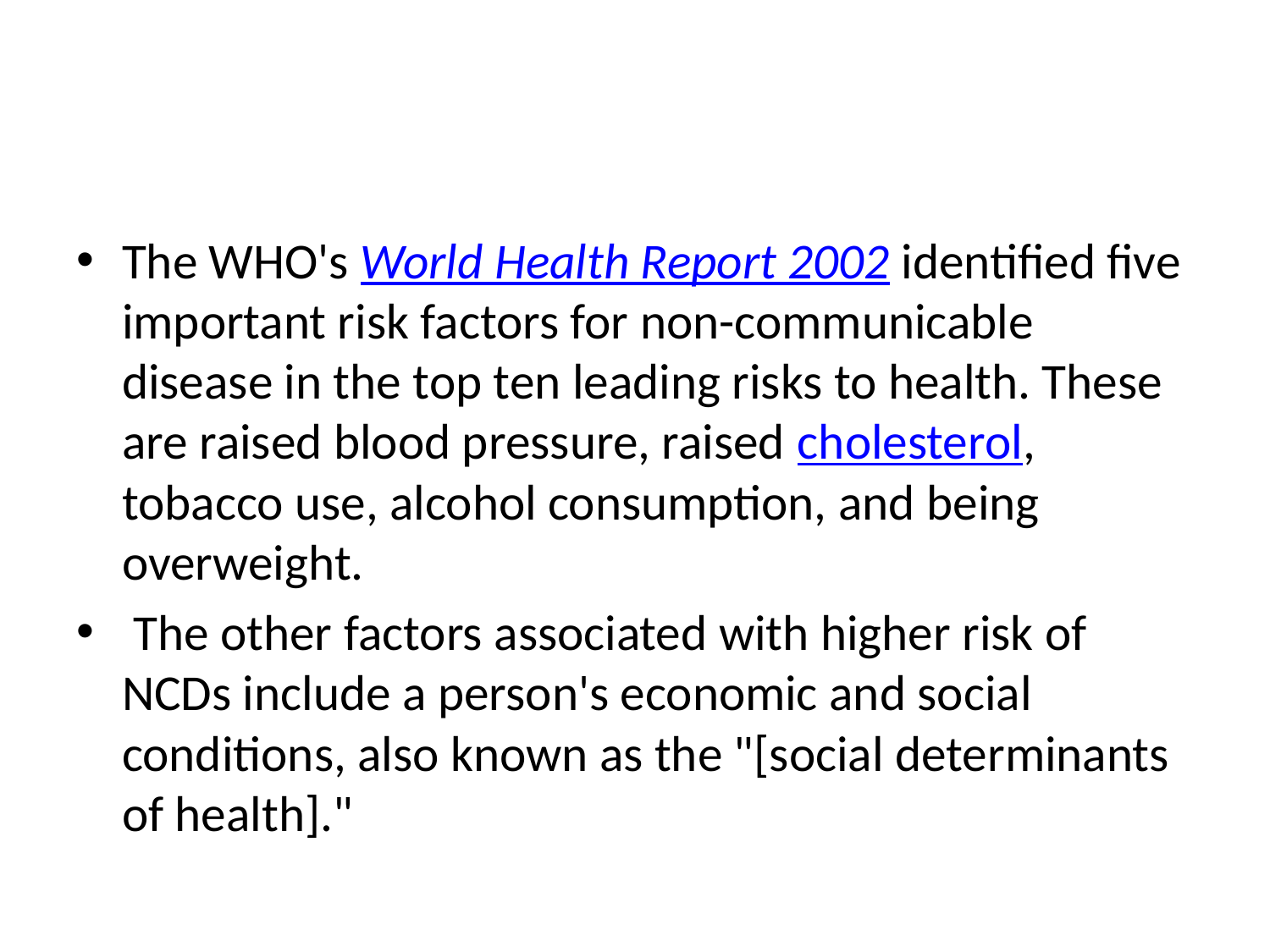

#
The WHO's World Health Report 2002 identified five important risk factors for non-communicable disease in the top ten leading risks to health. These are raised blood pressure, raised cholesterol, tobacco use, alcohol consumption, and being overweight.
 The other factors associated with higher risk of NCDs include a person's economic and social conditions, also known as the "[social determinants of health]."